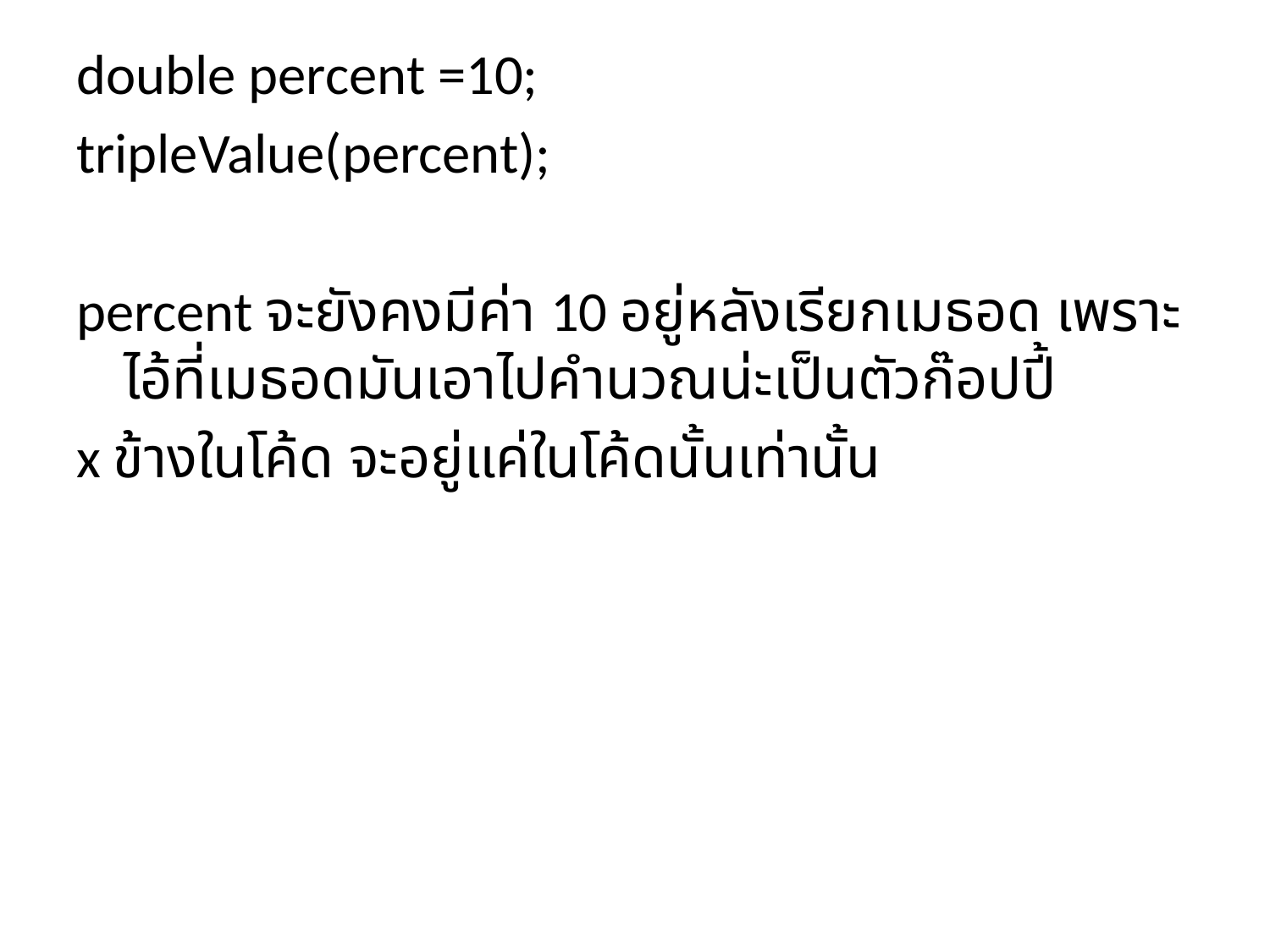

double percent =10;
tripleValue(percent);

percent จะยังคงมีค่า 10 อยู่หลังเรียกเมธอด เพราะไอ้ที่เมธอดมันเอาไปคำนวณน่ะเป็นตัวก๊อปปี้
x ข้างในโค้ด จะอยู่แค่ในโค้ดนั้นเท่านั้น